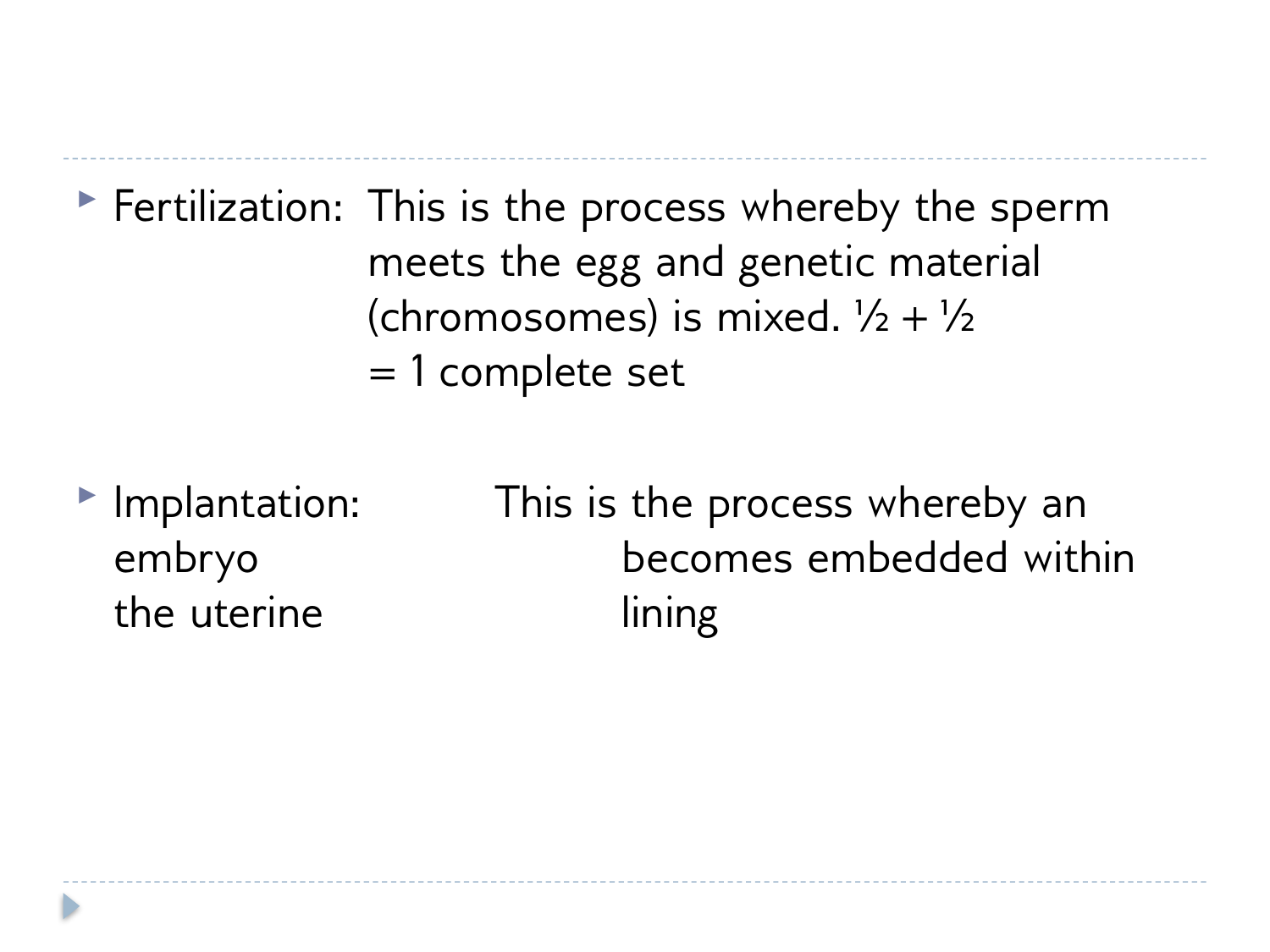

Fertilization:	This is the process whereby the sperm 			meets the egg and genetic material 			(chromosomes) is mixed. ½ + ½ 				= 1 complete set

Implantation: 	This is the process whereby an embryo 			becomes embedded within the uterine 			lining